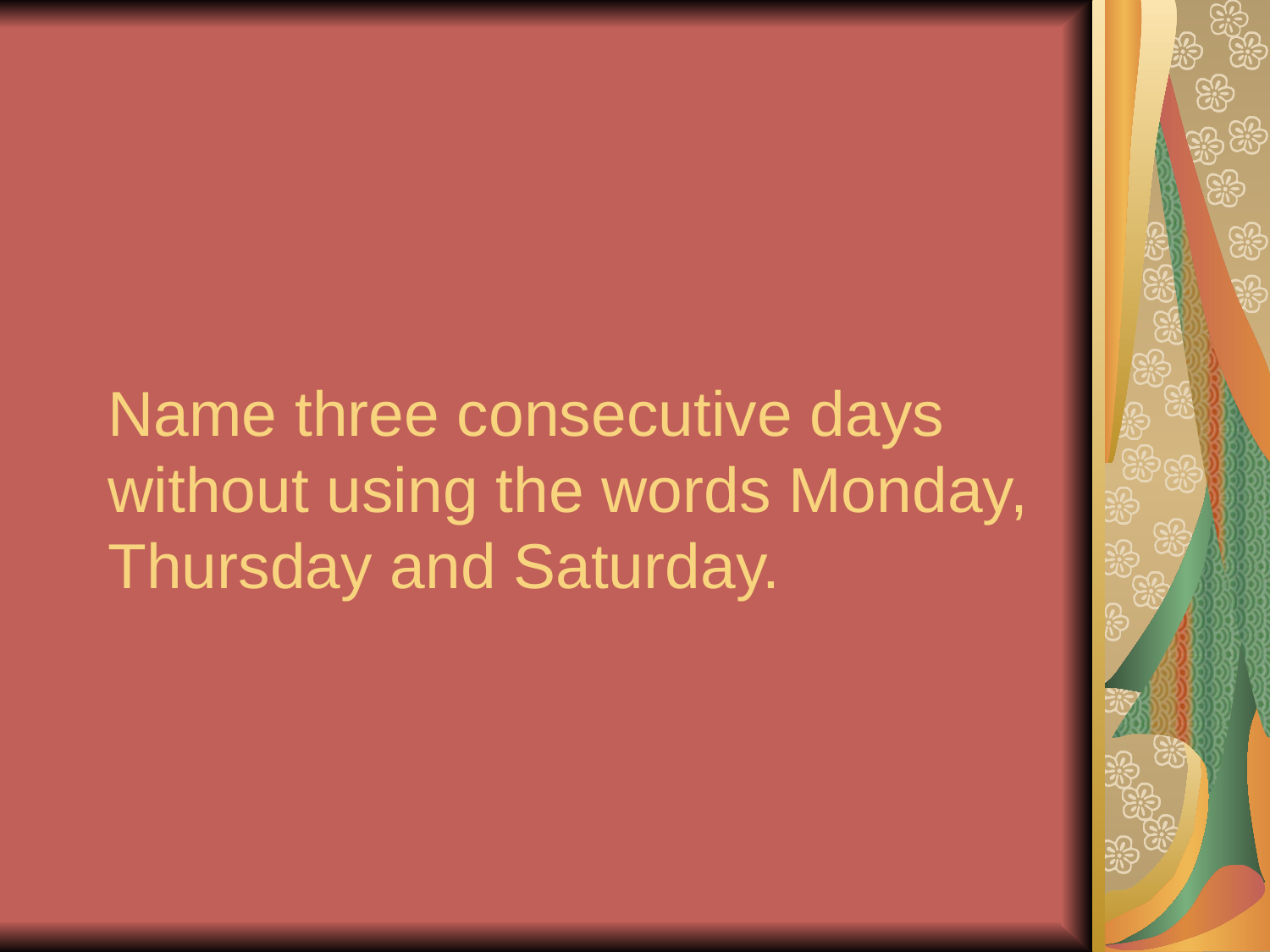

# Name three consecutive days without using the words Monday, Thursday and Saturday.